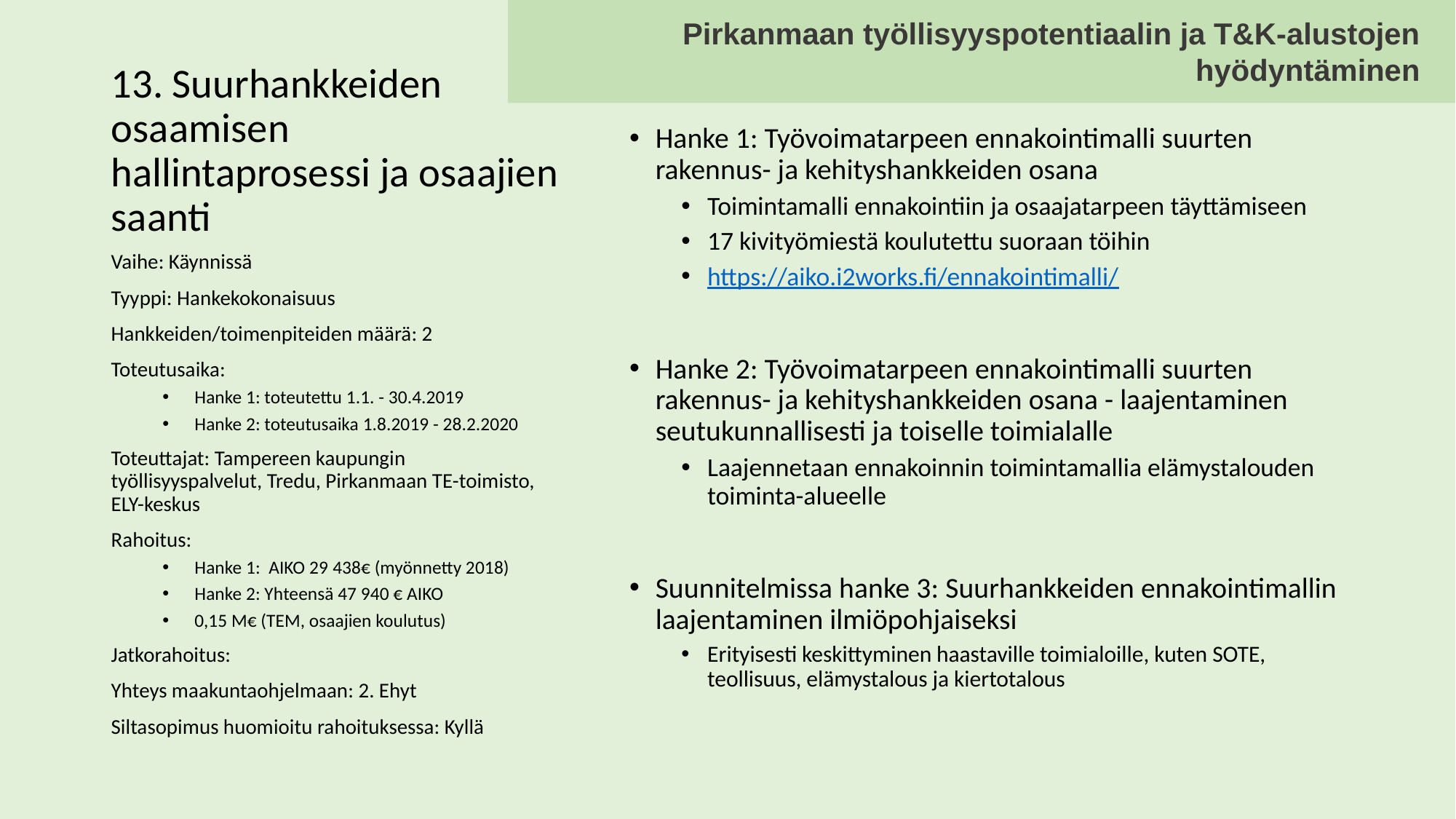

Pirkanmaan työllisyyspotentiaalin ja T&K-alustojen hyödyntäminen
# 13. Suurhankkeiden osaamisen hallintaprosessi ja osaajien saanti
Hanke 1: Työvoimatarpeen ennakointimalli suurten rakennus- ja kehityshankkeiden osana
Toimintamalli ennakointiin ja osaajatarpeen täyttämiseen
17 kivityömiestä koulutettu suoraan töihin
https://aiko.i2works.fi/ennakointimalli/

Hanke 2: Työvoimatarpeen ennakointimalli suurten rakennus- ja kehityshankkeiden osana - laajentaminen seutukunnallisesti ja toiselle toimialalle
Laajennetaan ennakoinnin toimintamallia elämystalouden toiminta-alueelle

Suunnitelmissa hanke 3: Suurhankkeiden ennakointimallin laajentaminen ilmiöpohjaiseksi
Erityisesti keskittyminen haastaville toimialoille, kuten SOTE, teollisuus, elämystalous ja kiertotalous
Vaihe: Käynnissä
Tyyppi: Hankekokonaisuus
Hankkeiden/toimenpiteiden määrä: 2
Toteutusaika:
Hanke 1: toteutettu 1.1. - 30.4.2019
Hanke 2: toteutusaika 1.8.2019 - 28.2.2020
Toteuttajat: Tampereen kaupungin työllisyyspalvelut, Tredu, Pirkanmaan TE-toimisto, ELY-keskus
Rahoitus:
Hanke 1:  AIKO 29 438€ (myönnetty 2018)
Hanke 2: Yhteensä 47 940 € AIKO
0,15 M€ (TEM, osaajien koulutus)
Jatkorahoitus:
Yhteys maakuntaohjelmaan: 2. Ehyt
Siltasopimus huomioitu rahoituksessa: Kyllä